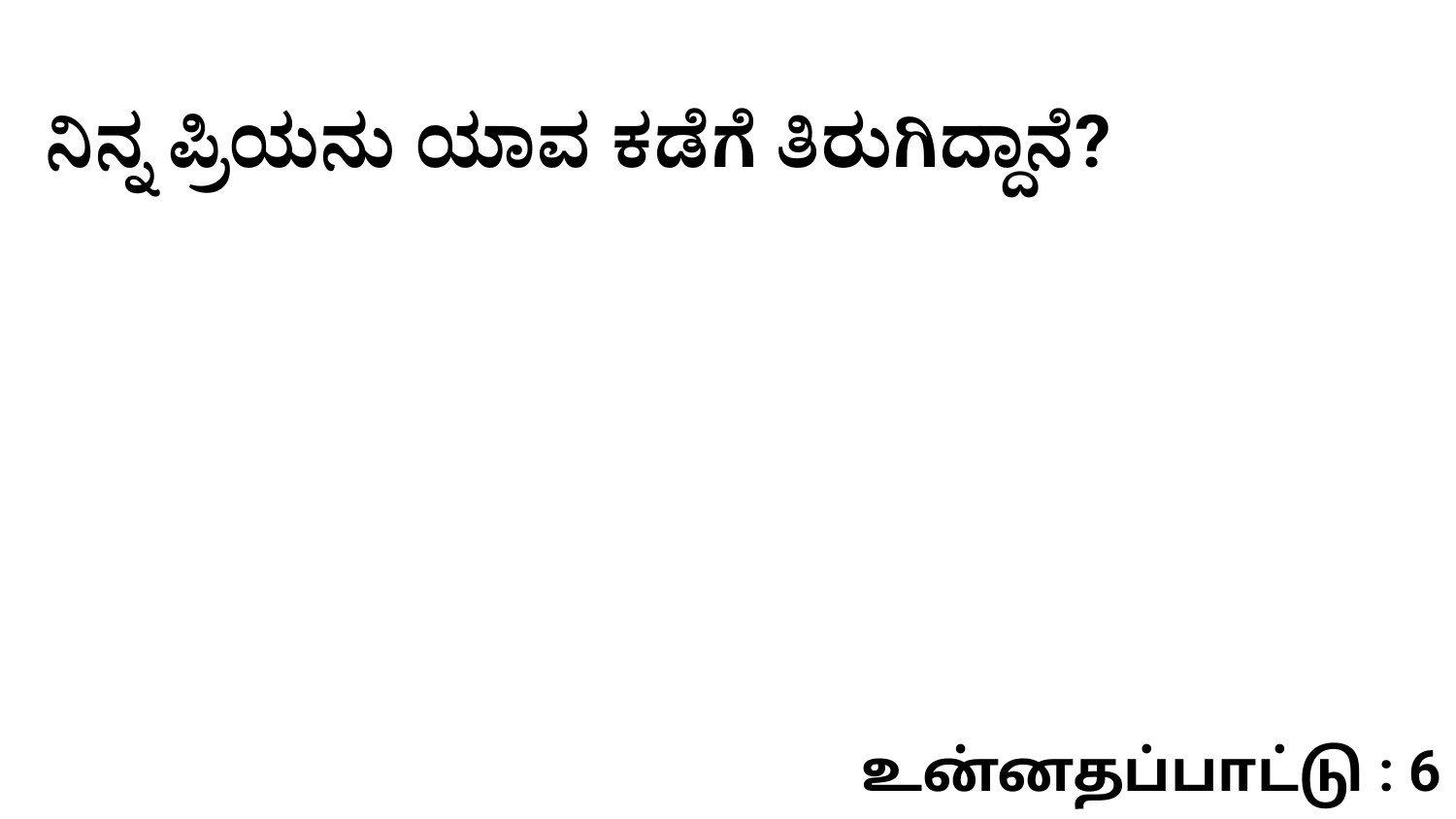

ನಿನ್ನ ಪ್ರಿಯನು ಯಾವ ಕಡೆಗೆ ತಿರುಗಿದ್ದಾನೆ?
உன்னதப்பாட்டு : 6